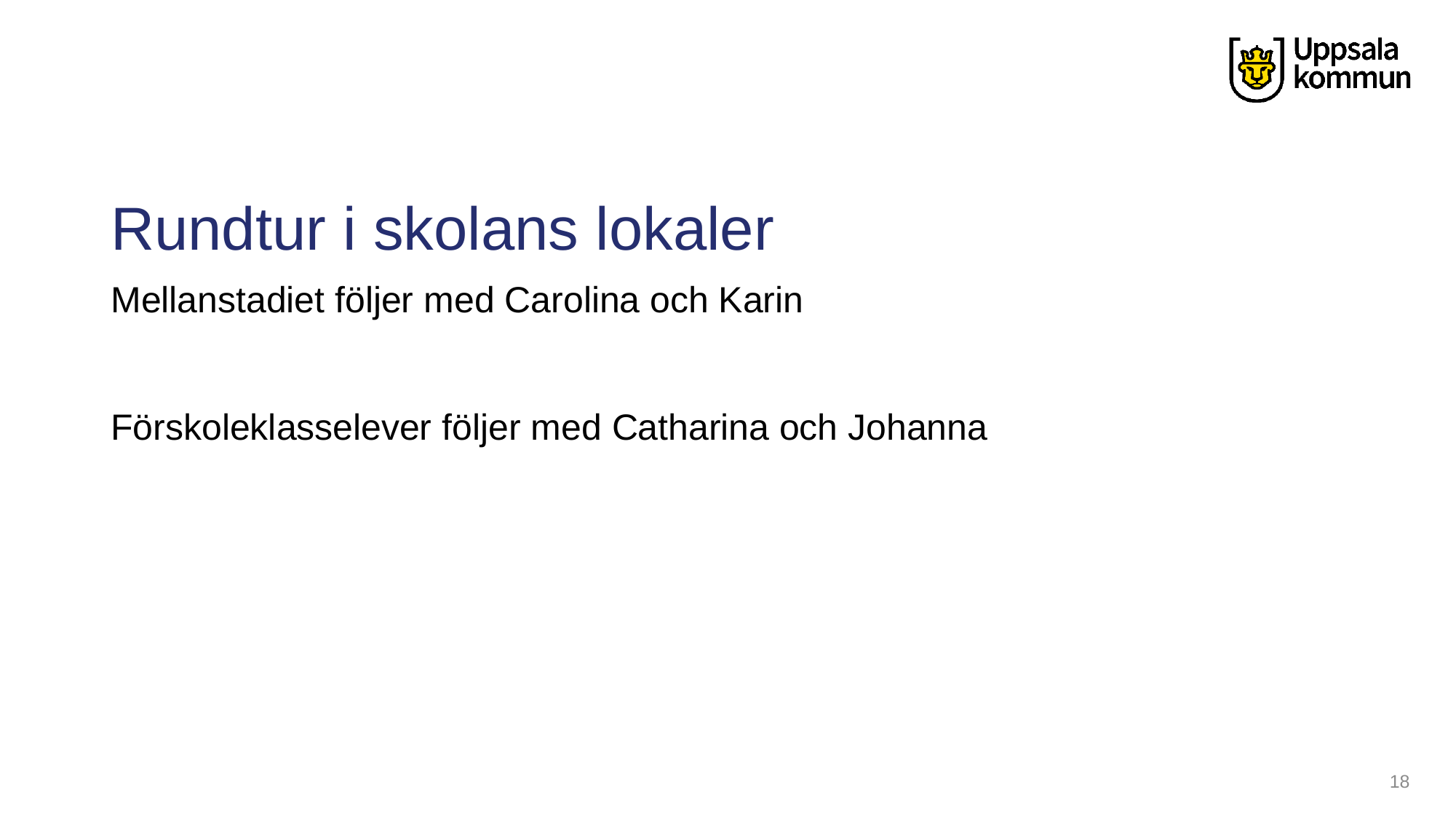

# Rundtur i skolans lokaler
Mellanstadiet följer med Carolina och Karin

Förskoleklasselever följer med Catharina och Johanna
18